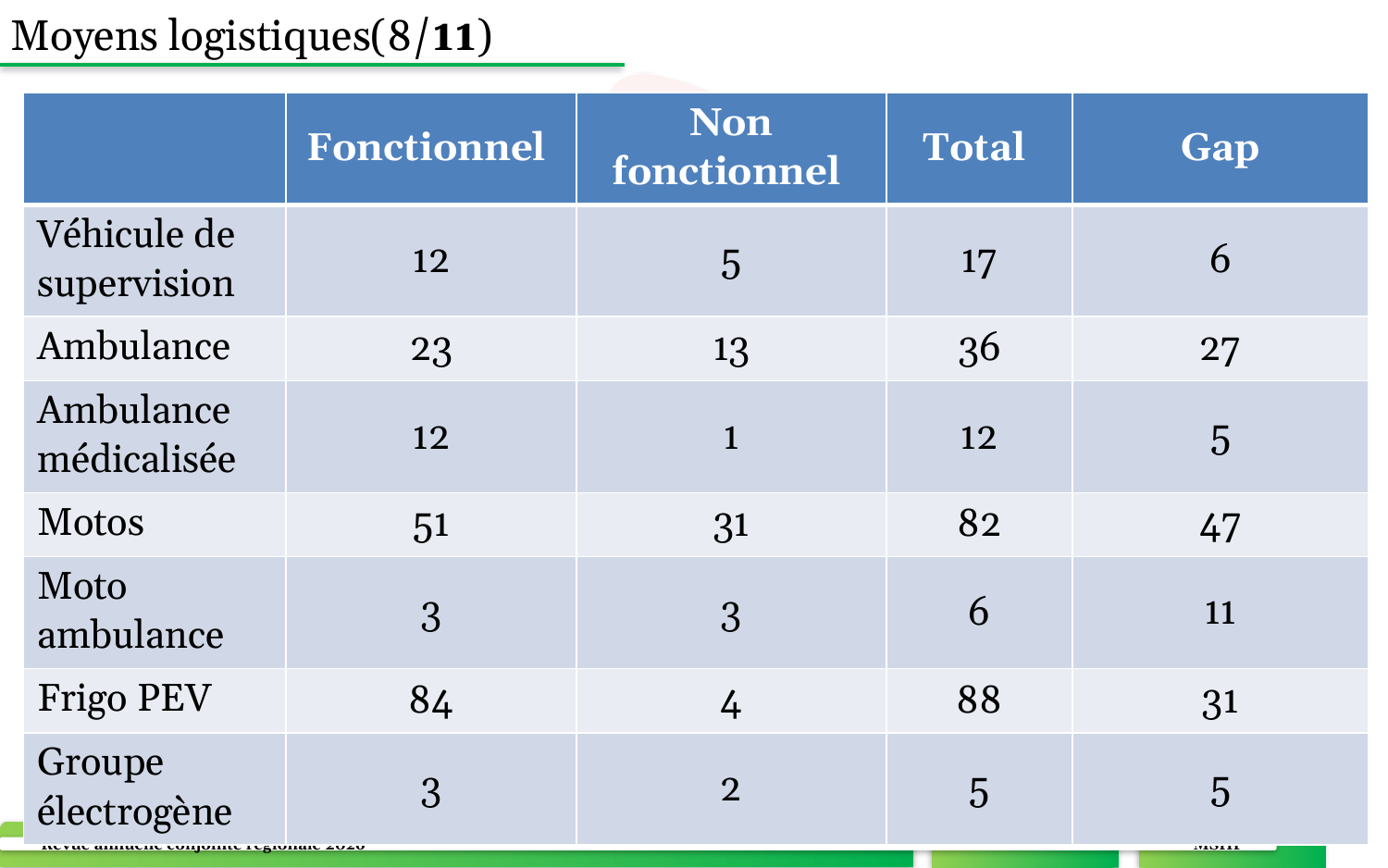

# Moyens logistiques(8/11)
|  | Fonctionnel | Non fonctionnel | Total | Gap |
| --- | --- | --- | --- | --- |
| Véhicule de supervision | 12 | 5 | 17 | 6 |
| Ambulance | 23 | 13 | 36 | 27 |
| Ambulance médicalisée | 12 | 1 | 12 | 5 |
| Motos | 51 | 31 | 82 | 47 |
| Moto ambulance | 3 | 3 | 6 | 11 |
| Frigo PEV | 84 | 4 | 88 | 31 |
| Groupe électrogène | 3 | 2 | 5 | 5 |